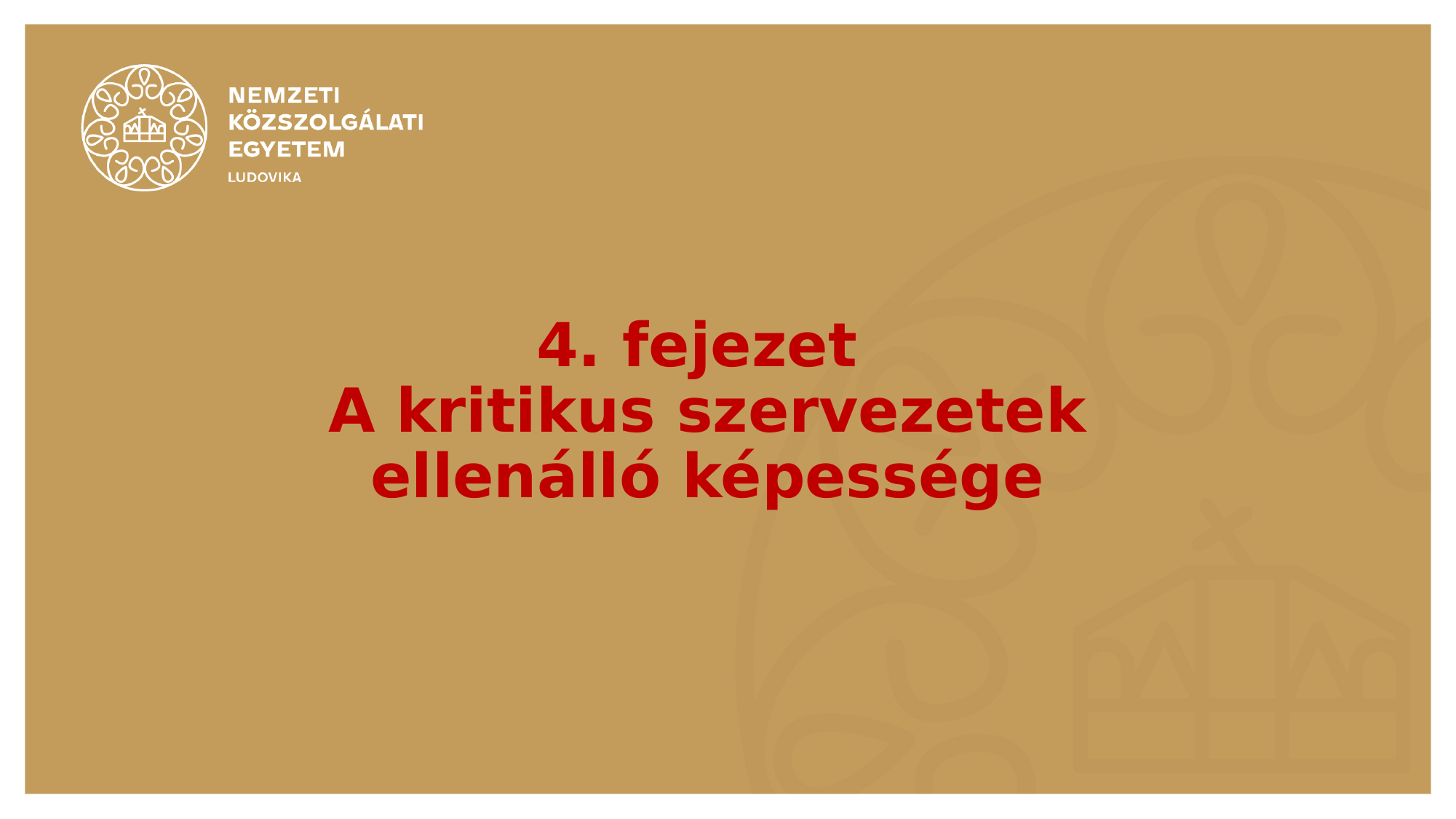

# 4. fejezet A kritikus szervezetek ellenálló képessége